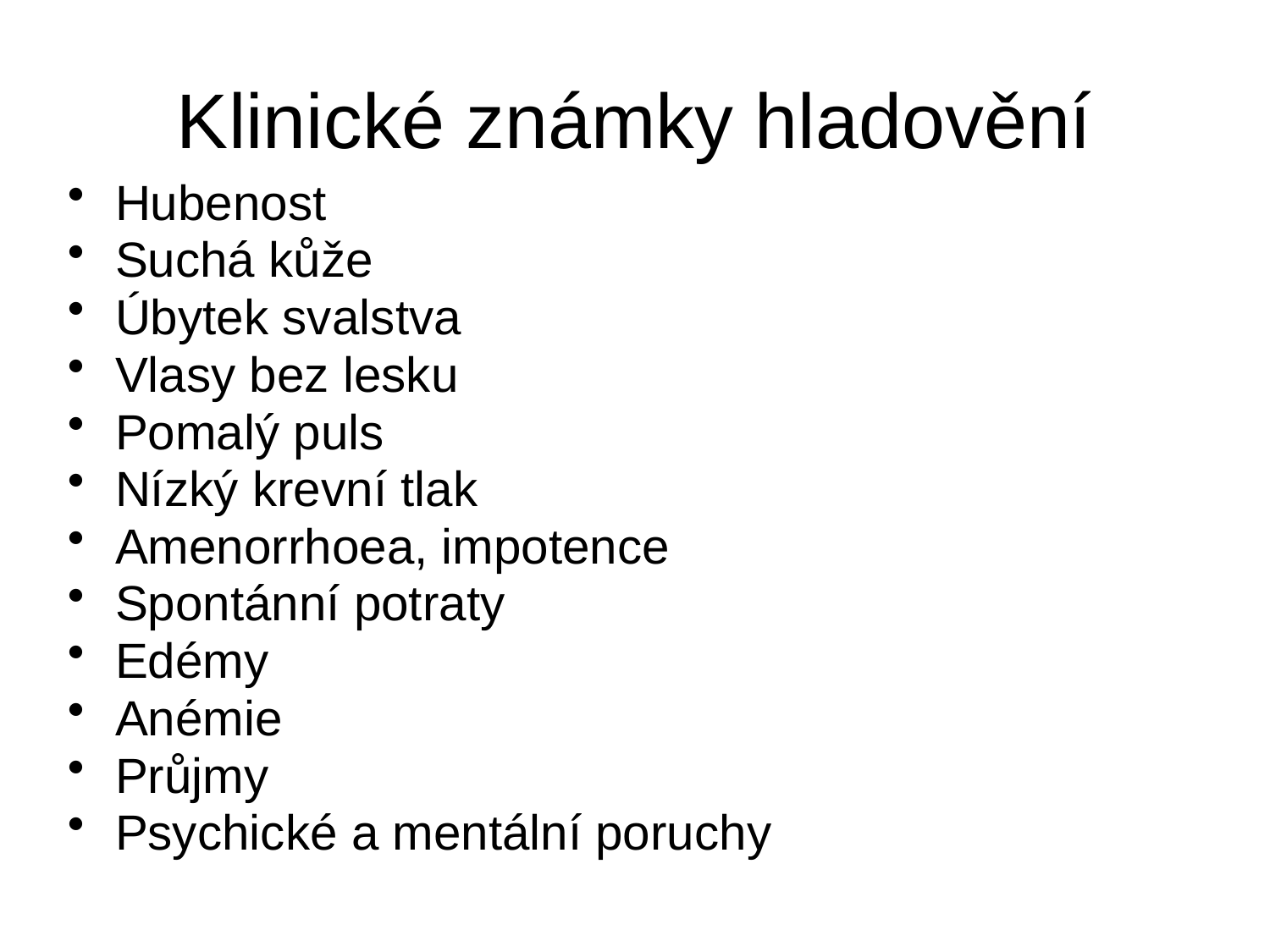

# Klinické známky hladovění
Hubenost
Suchá kůže
Úbytek svalstva
Vlasy bez lesku
Pomalý puls
Nízký krevní tlak
Amenorrhoea, impotence
Spontánní potraty
Edémy
Anémie
Průjmy
Psychické a mentální poruchy